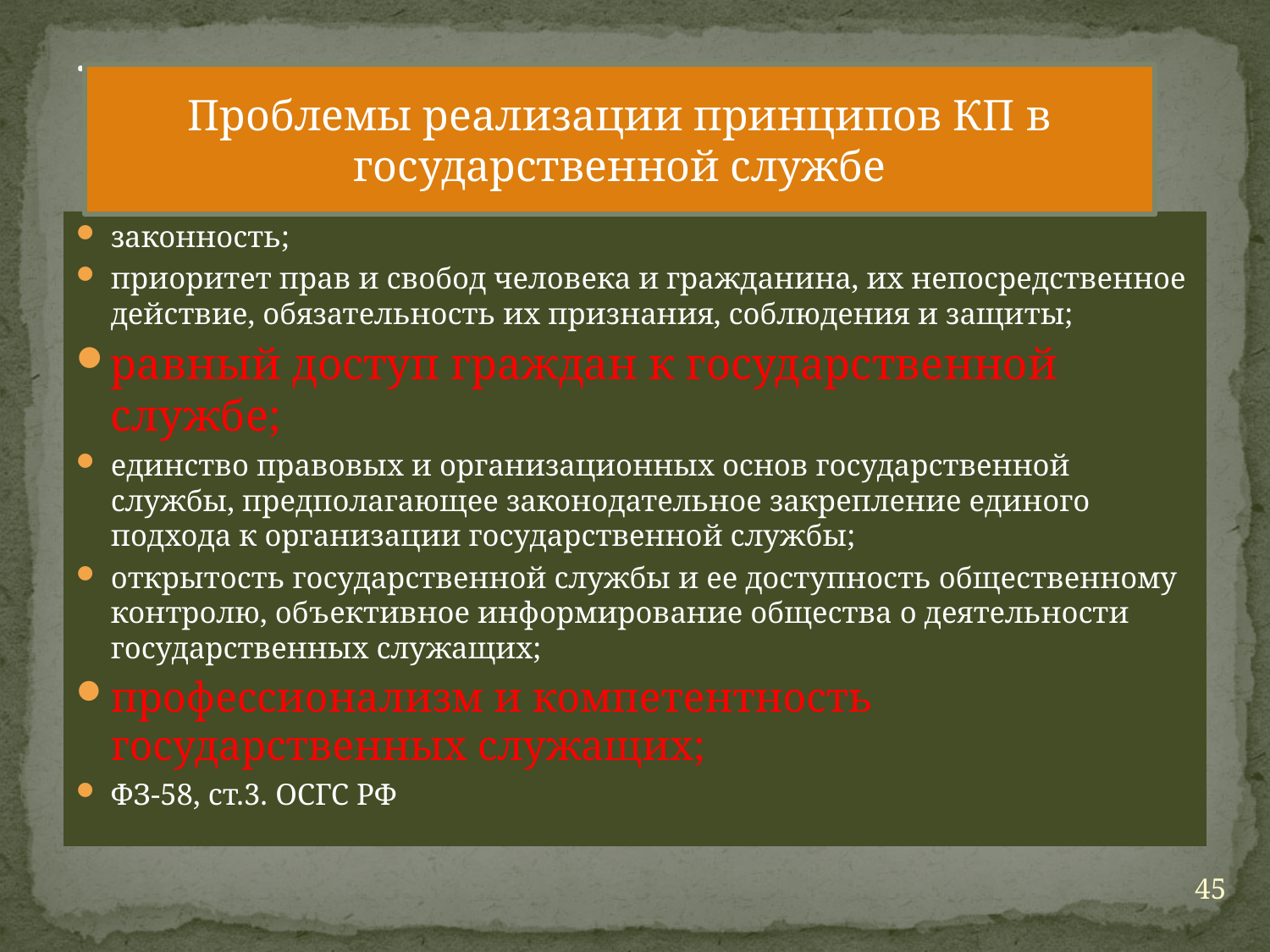

# .
Проблемы реализации принципов КП в государственной службе
законность;
приоритет прав и свобод человека и гражданина, их непосредственное действие, обязательность их признания, соблюдения и защиты;
равный доступ граждан к государственной службе;
единство правовых и организационных основ государственной службы, предполагающее законодательное закрепление единого подхода к организации государственной службы;
открытость государственной службы и ее доступность общественному контролю, объективное информирование общества о деятельности государственных служащих;
профессионализм и компетентность государственных служащих;
ФЗ-58, ст.3. ОСГС РФ
45